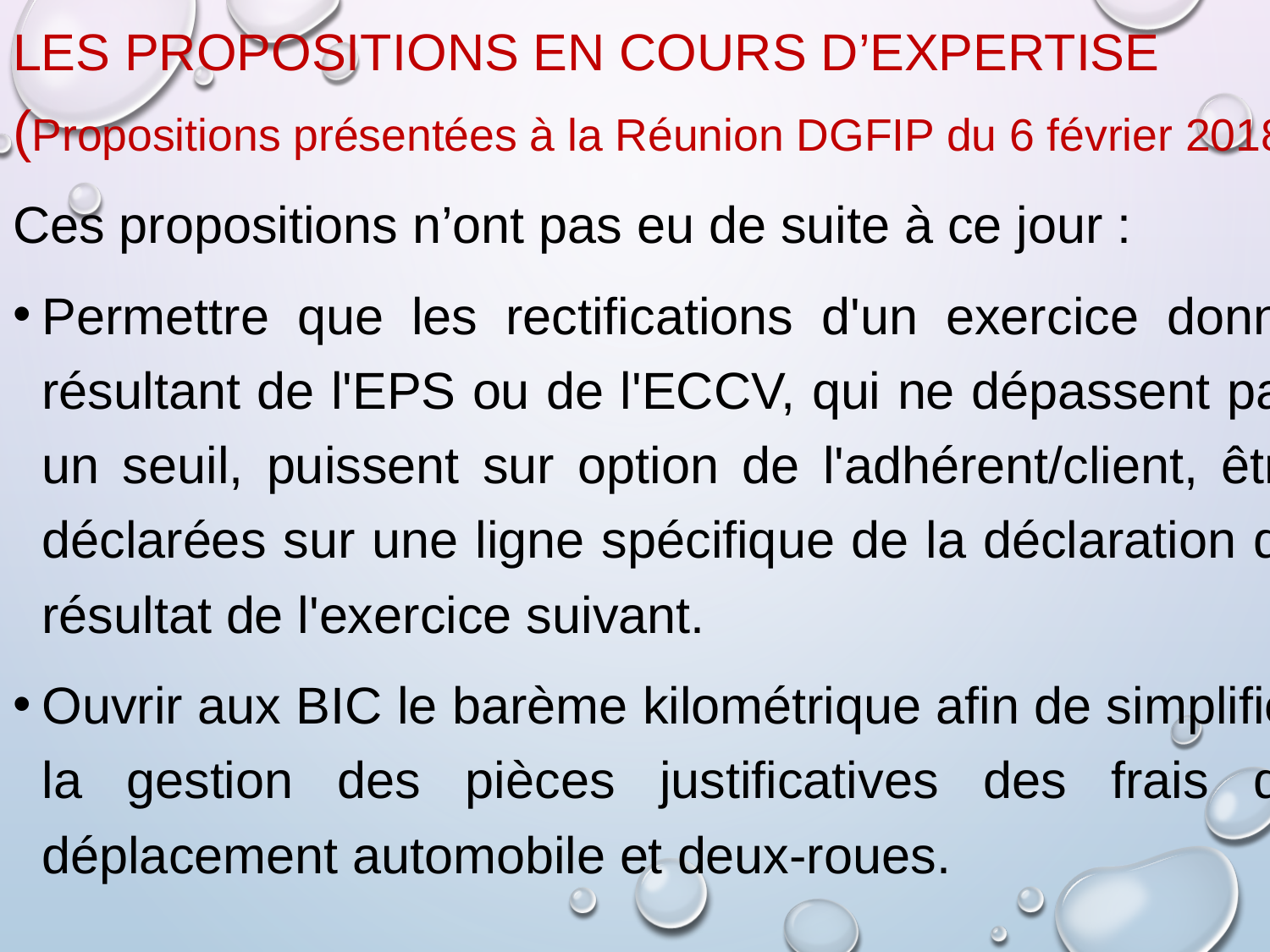

LES PROPOSITIONS EN CoURS D’EXPERTISE (Propositions présentées à la Réunion DGFIP du 6 février 2018)
Ces propositions n’ont pas eu de suite à ce jour :
Permettre que les rectifications d'un exercice donné résultant de l'EPS ou de l'ECCV, qui ne dépassent pas un seuil, puissent sur option de l'adhérent/client, être déclarées sur une ligne spécifique de la déclaration de résultat de l'exercice suivant.
Ouvrir aux BIC le barème kilométrique afin de simplifier la gestion des pièces justificatives des frais de déplacement automobile et deux-roues.